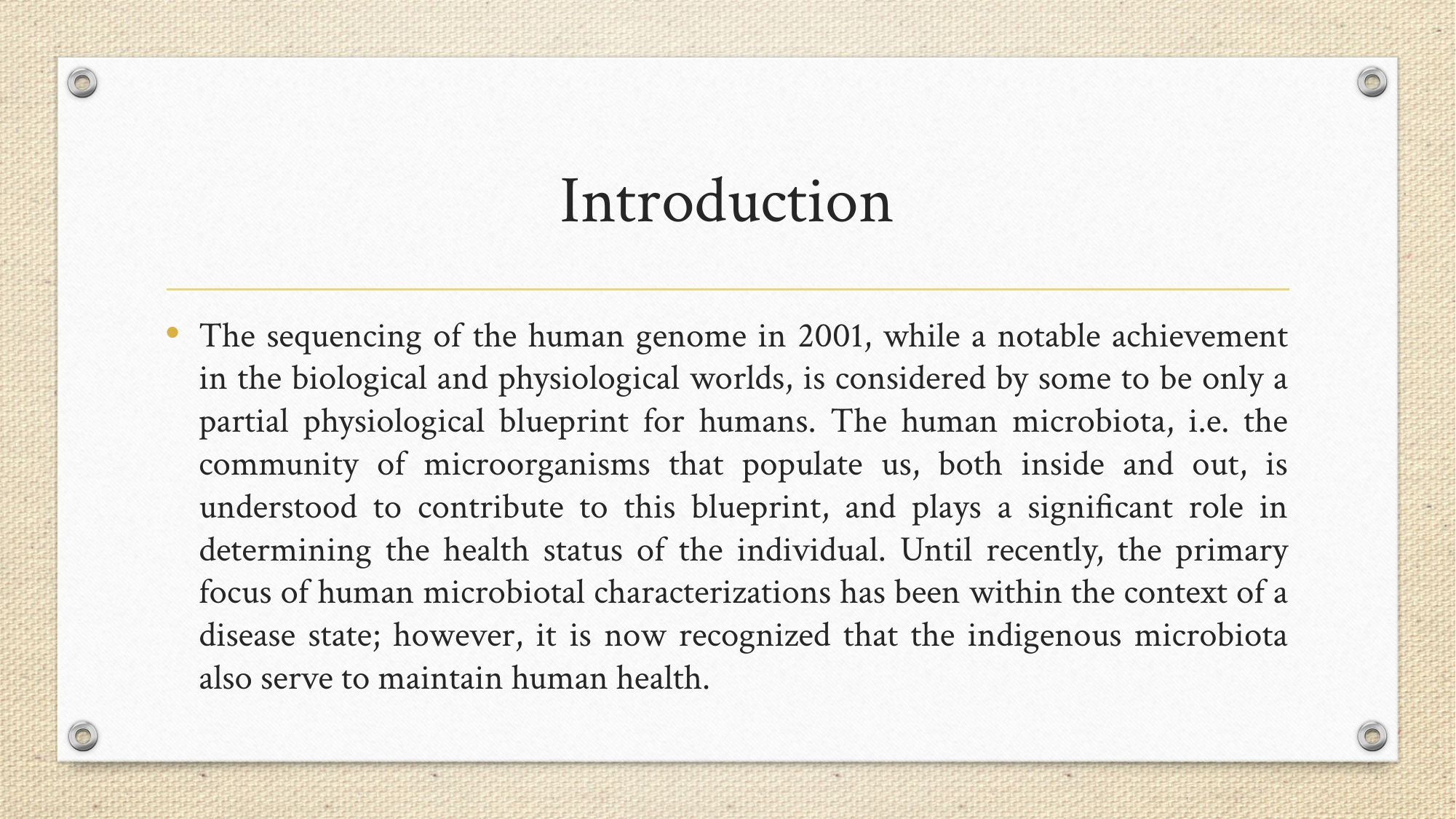

# Introduction
The sequencing of the human genome in 2001, while a notable achievement in the biological and physiological worlds, is considered by some to be only a partial physiological blueprint for humans. The human microbiota, i.e. the community of microorganisms that populate us, both inside and out, is understood to contribute to this blueprint, and plays a significant role in determining the health status of the individual. Until recently, the primary focus of human microbiotal characterizations has been within the context of a disease state; however, it is now recognized that the indigenous microbiota also serve to maintain human health.